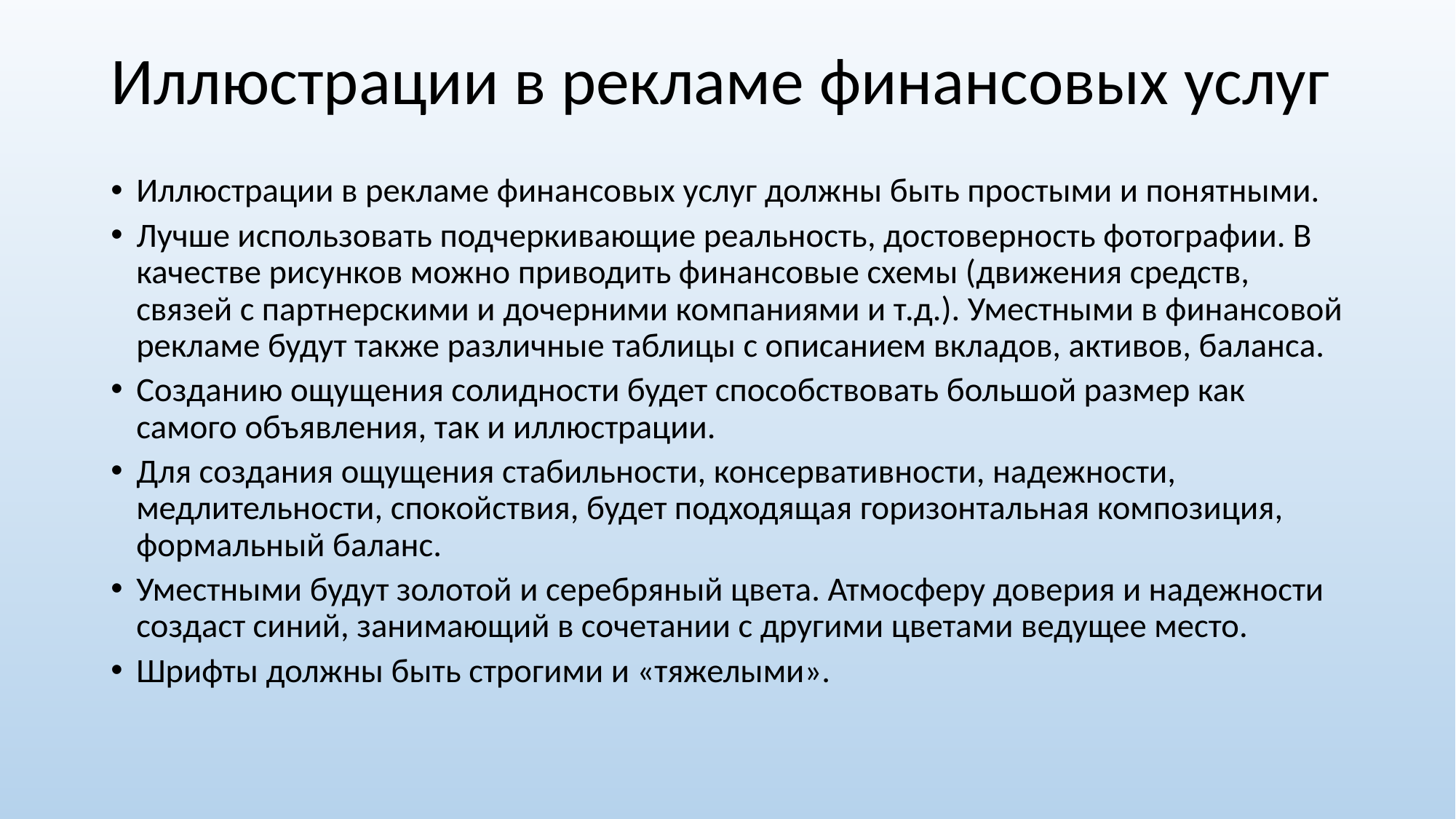

# Иллюстрации в рекламе финансовых услуг

Иллюстрации в рекламе финансовых услуг должны быть простыми и понятными.
Лучше использовать подчеркивающие реальность, достоверность фотографии. В качестве рисунков можно приводить финансовые схемы (движения средств, связей с партнерскими и дочерними компаниями и т.д.). Уместными в финансовой рекламе будут также различные таблицы с описанием вкладов, активов, баланса.
Созданию ощущения солидности будет способствовать большой размер как самого объявления, так и иллюстрации.
Для создания ощущения стабильности, консервативности, надежности, медлительности, спокойствия, будет подходящая горизонтальная композиция, формальный баланс.
Уместными будут золотой и серебряный цвета. Атмосферу доверия и надежности создаст синий, занимающий в сочетании с другими цветами ведущее место.
Шрифты должны быть строгими и «тяжелыми».